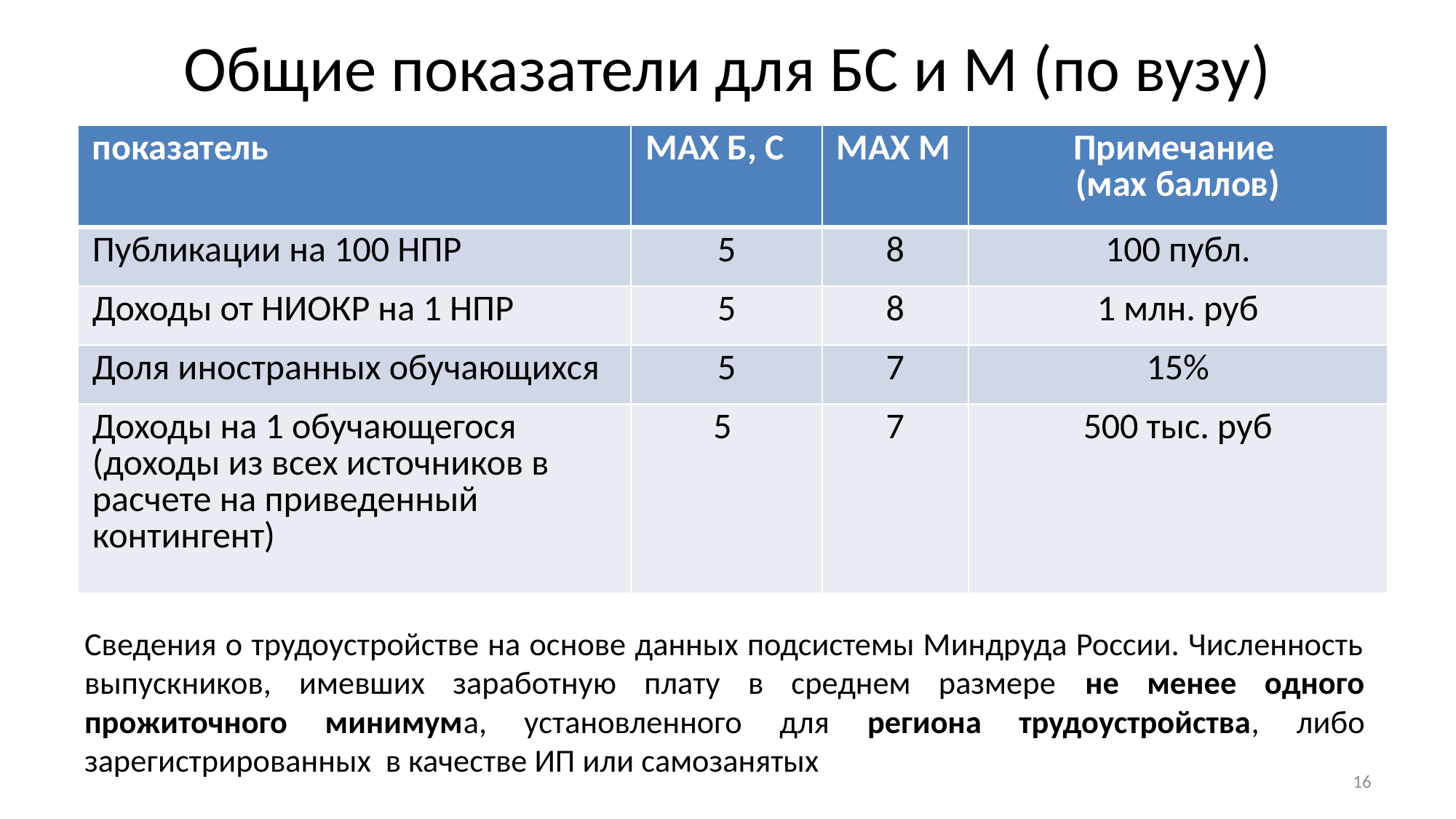

# Общие показатели для БС и М (по вузу)
| показатель | МАХ Б, С | МАХ М | Примечание (мах баллов) |
| --- | --- | --- | --- |
| Публикации на 100 НПР | 5 | 8 | 100 публ. |
| Доходы от НИОКР на 1 НПР | 5 | 8 | 1 млн. руб |
| Доля иностранных обучающихся | 5 | 7 | 15% |
| Доходы на 1 обучающегося (доходы из всех источников в расчете на приведенный контингент) | 5 | 7 | 500 тыс. руб |
Сведения о трудоустройстве на основе данных подсистемы Миндруда России. Численность выпускников, имевших заработную плату в среднем размере не менее одного прожиточного минимума, установленного для региона трудоустройства, либо зарегистрированных  в качестве ИП или самозанятых
16